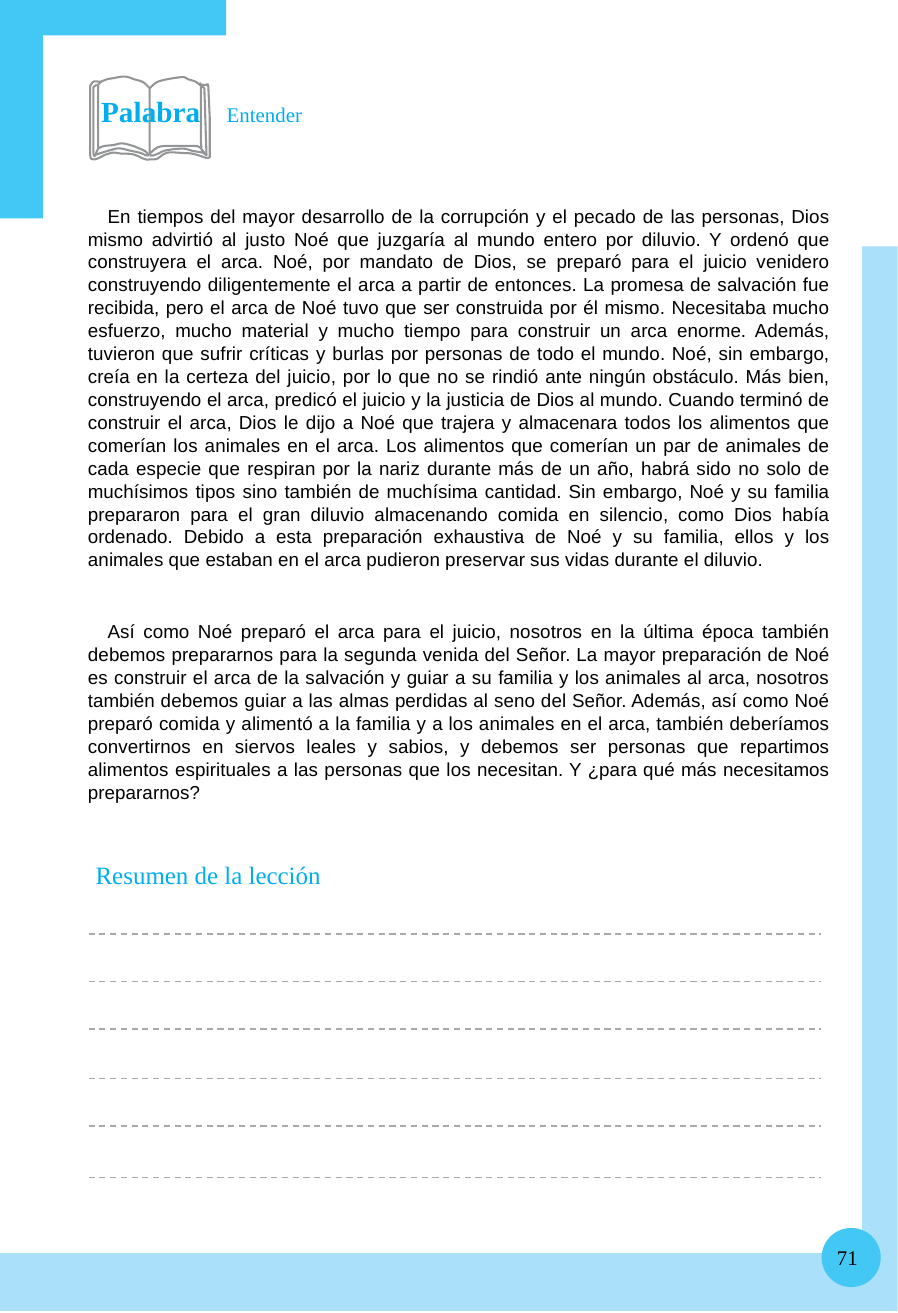

Palabra     Entender

En tiempos del mayor desarrollo de la corrupción y el pecado de las personas, Dios mismo advirtió al justo Noé que juzgaría al mundo entero por diluvio. Y ordenó que construyera el arca. Noé, por mandato de Dios, se preparó para el juicio venidero construyendo diligentemente el arca a partir de entonces. La promesa de salvación fue recibida, pero el arca de Noé tuvo que ser construida por él mismo. Necesitaba mucho esfuerzo, mucho material y mucho tiempo para construir un arca enorme. Además, tuvieron que sufrir críticas y burlas por personas de todo el mundo. Noé, sin embargo, creía en la certeza del juicio, por lo que no se rindió ante ningún obstáculo. Más bien, construyendo el arca, predicó el juicio y la justicia de Dios al mundo. Cuando terminó de construir el arca, Dios le dijo a Noé que trajera y almacenara todos los alimentos que comerían los animales en el arca. Los alimentos que comerían un par de animales de cada especie que respiran por la nariz durante más de un año, habrá sido no solo de muchísimos tipos sino también de muchísima cantidad. Sin embargo, Noé y su familia prepararon para el gran diluvio almacenando comida en silencio, como Dios había ordenado. Debido a esta preparación exhaustiva de Noé y su familia, ellos y los animales que estaban en el arca pudieron preservar sus vidas durante el diluvio.

Así como Noé preparó el arca para el juicio, nosotros en la última época también debemos prepararnos para la segunda venida del Señor. La mayor preparación de Noé es construir el arca de la salvación y guiar a su familia y los animales al arca, nosotros también debemos guiar a las almas perdidas al seno del Señor. Además, así como Noé preparó comida y alimentó a la familia y a los animales en el arca, también deberíamos convertirnos en siervos leales y sabios, y debemos ser personas que repartimos alimentos espirituales a las personas que los necesitan. Y ¿para qué más necesitamos prepararnos?
Resumen de la lección

71